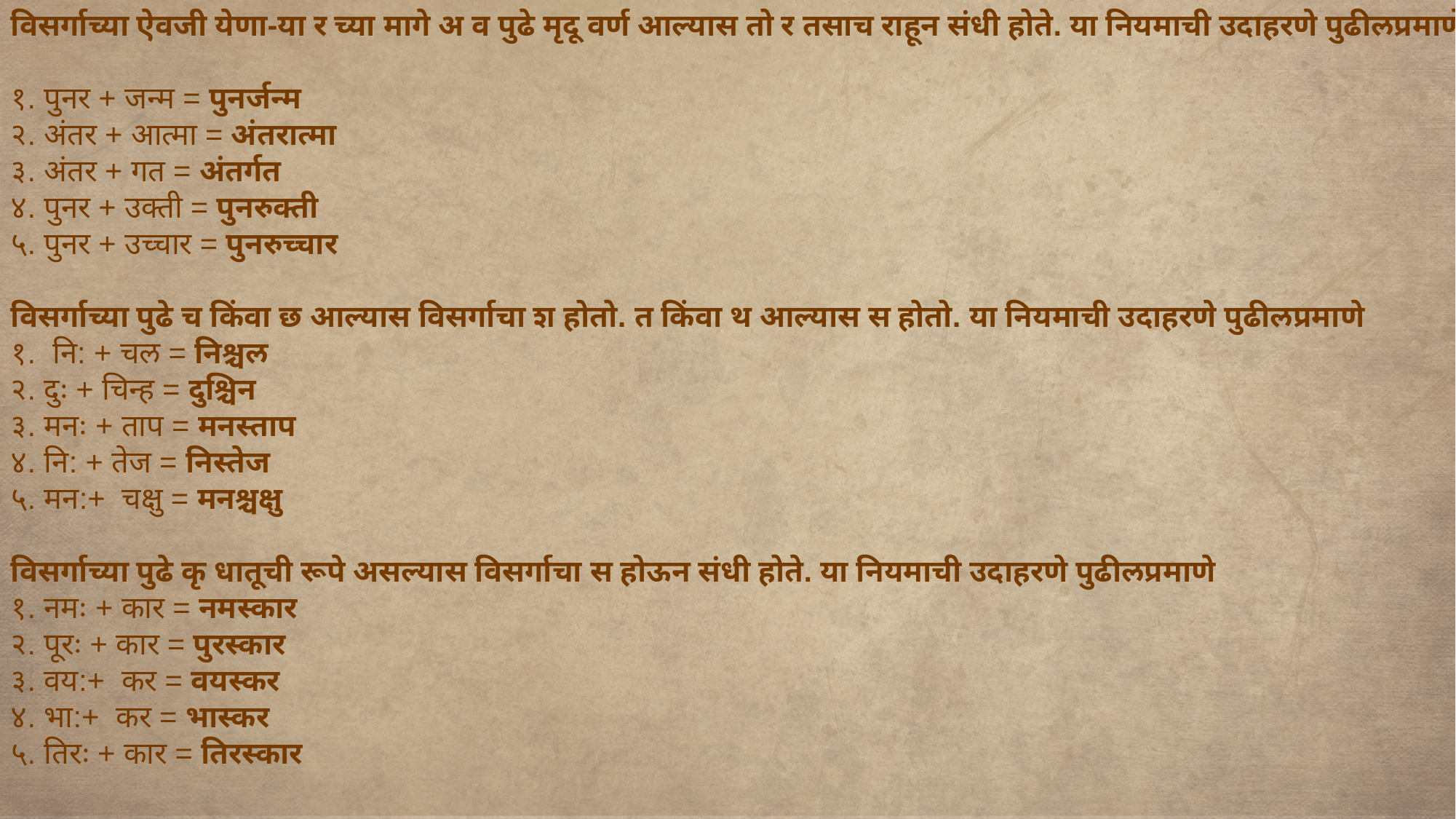

विसर्गाच्या ऐवजी येणा-या र च्या मागे अ व पुढे मृदू वर्ण आल्यास तो र तसाच राहून संधी होते. या नियमाची उदाहरणे पुढीलप्रमाणे

१. पुनर + जन्म = पुनर्जन्म
२. अंतर + आत्मा = अंतरात्मा
३. अंतर + गत = अंतर्गत
४. पुनर + उक्ती = पुनरुक्ती
५. पुनर + उच्चार = पुनरुच्चार

विसर्गाच्या पुढे च किंवा छ आल्यास विसर्गाचा श होतो. त किंवा थ आल्यास स होतो. या नियमाची उदाहरणे पुढीलप्रमाणे
१.  नि: + चल = निश्चल
२. दुः + चिन्ह = दुश्चिन
३. मनः + ताप = मनस्ताप
४. नि: + तेज = निस्तेज
५. मन:+  चक्षु = मनश्चक्षु

विसर्गाच्या पुढे कृ धातूची रूपे असल्यास विसर्गाचा स होऊन संधी होते. या नियमाची उदाहरणे पुढीलप्रमाणे
१. नमः + कार = नमस्कार
२. पूरः + कार = पुरस्कार
३. वय:+  कर = वयस्कर
४. भा:+  कर = भास्कर
५. तिरः + कार = तिरस्कार